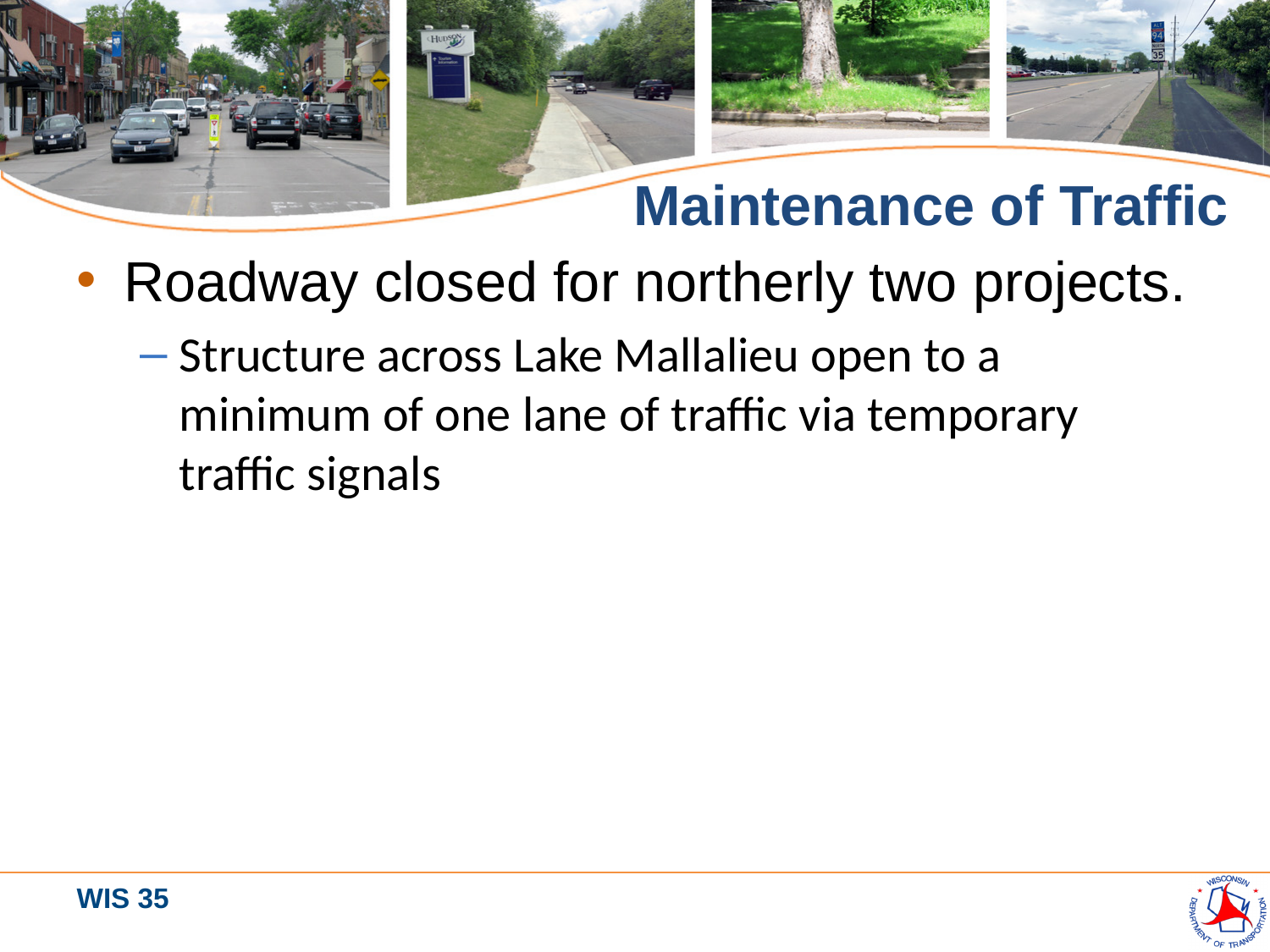

# Maintenance of Traffic
Roadway closed for northerly two projects.
Structure across Lake Mallalieu open to a minimum of one lane of traffic via temporary traffic signals